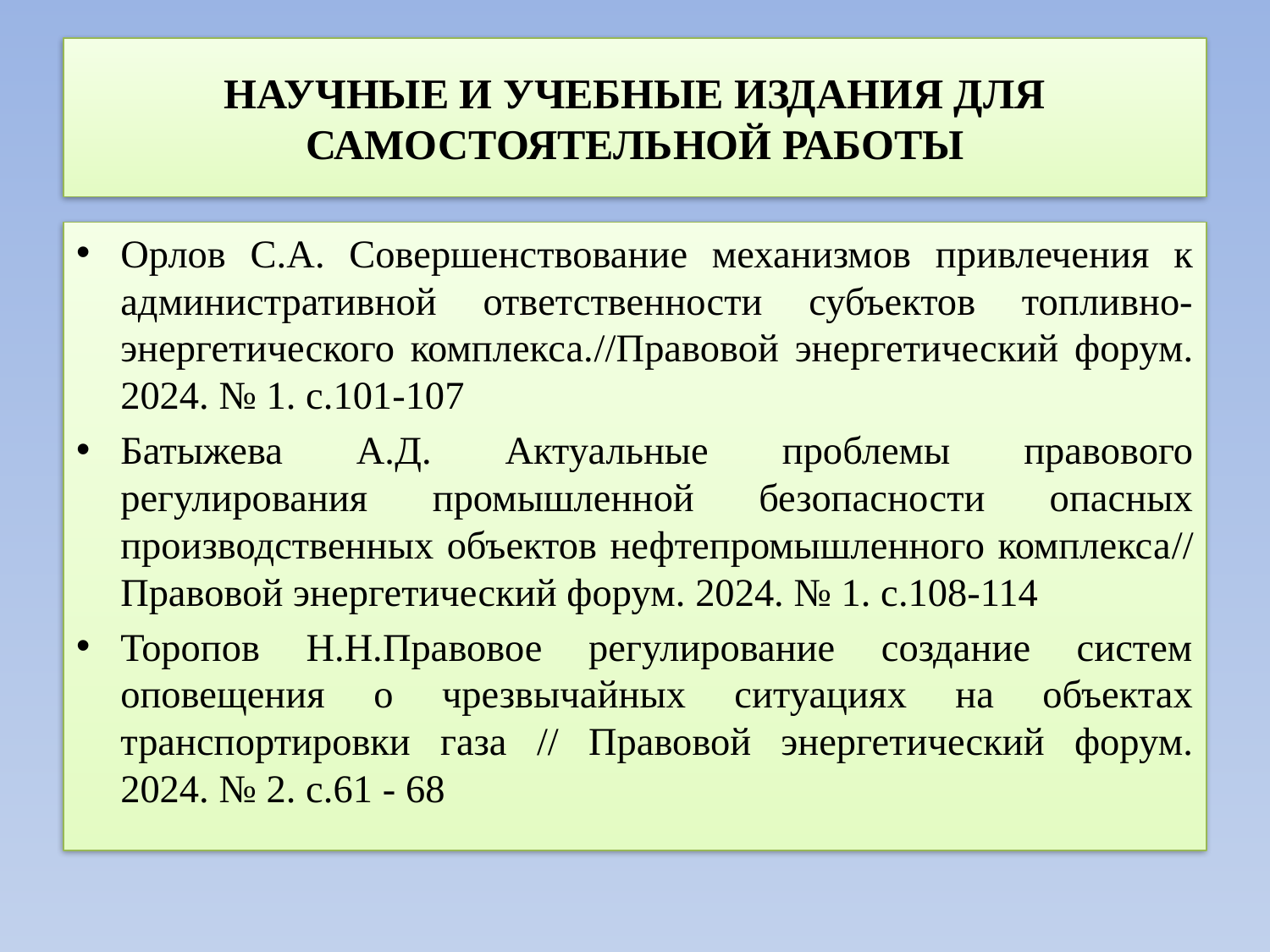

# НАУЧНЫЕ И УЧЕБНЫЕ ИЗДАНИЯ ДЛЯ САМОСТОЯТЕЛЬНОЙ РАБОТЫ
Орлов С.А. Совершенствование механизмов привлечения к административной ответственности субъектов топливно-энергетического комплекса.//Правовой энергетический форум. 2024. № 1. с.101-107
Батыжева А.Д. Актуальные проблемы правового регулирования промышленной безопасности опасных производственных объектов нефтепромышленного комплекса// Правовой энергетический форум. 2024. № 1. с.108-114
Торопов Н.Н.Правовое регулирование создание систем оповещения о чрезвычайных ситуациях на объектах транспортировки газа // Правовой энергетический форум. 2024. № 2. с.61 - 68